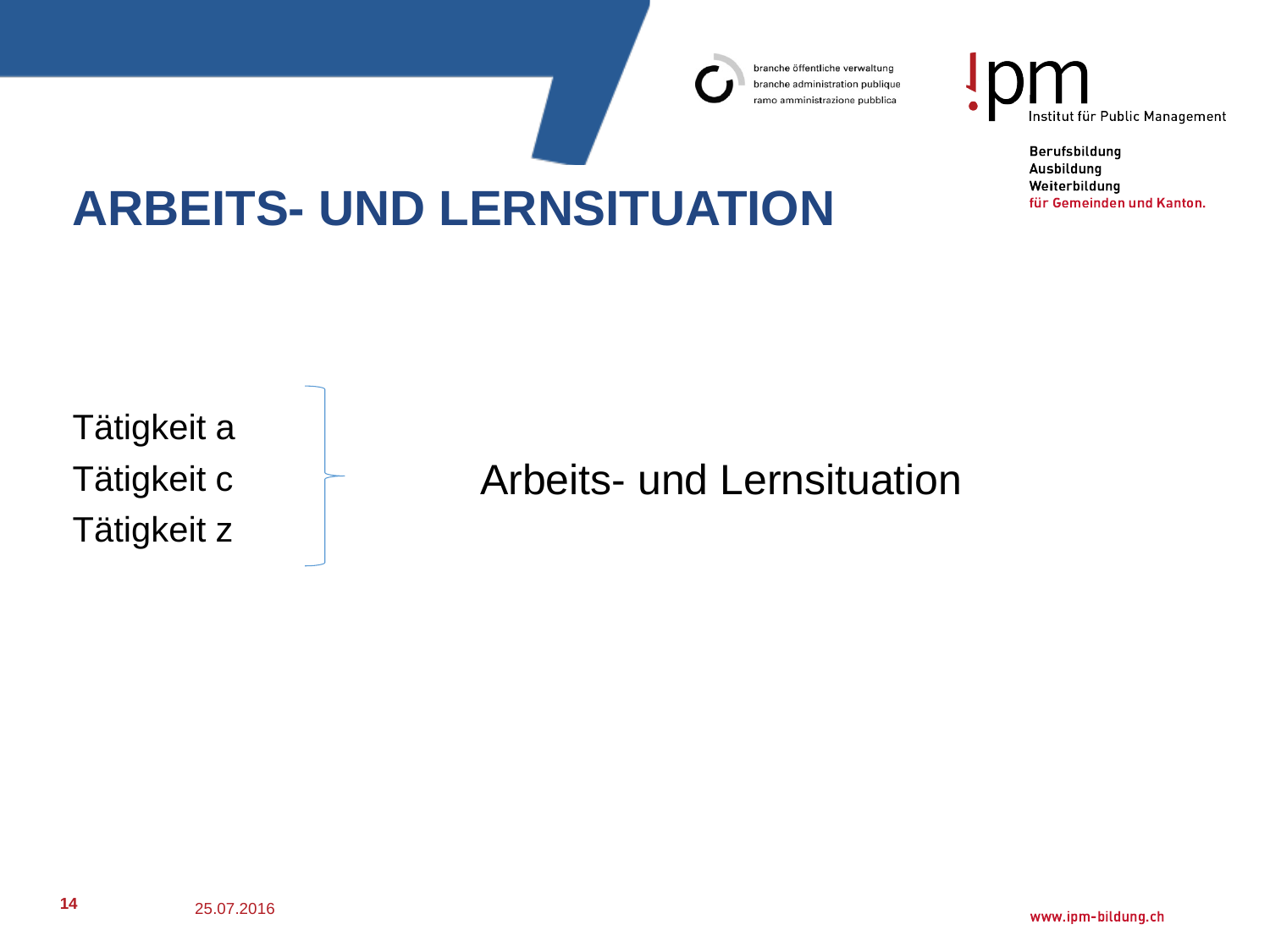

# Arbeits- und Lernsituation

Tätigkeit a
Tätigkeit c
Tätigkeit z

Arbeits- und Lernsituation
14
25.07.2016